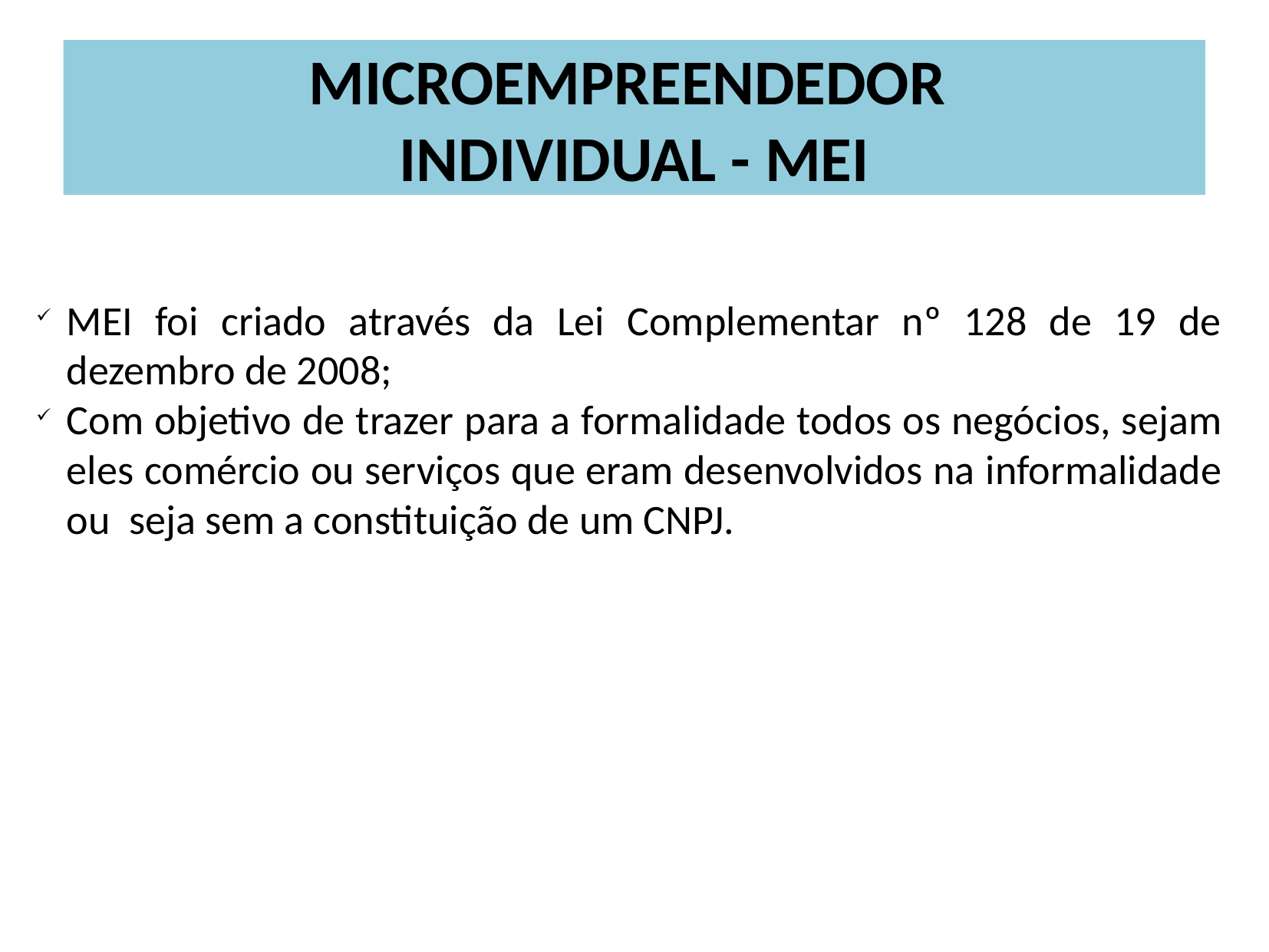

# MICROEMPREENDEDOR INDIVIDUAL - MEI

MEI foi criado através da Lei Complementar nº 128 de 19 de dezembro de 2008;
Com objetivo de trazer para a formalidade todos os negócios, sejam eles comércio ou serviços que eram desenvolvidos na informalidade ou  seja sem a constituição de um CNPJ.